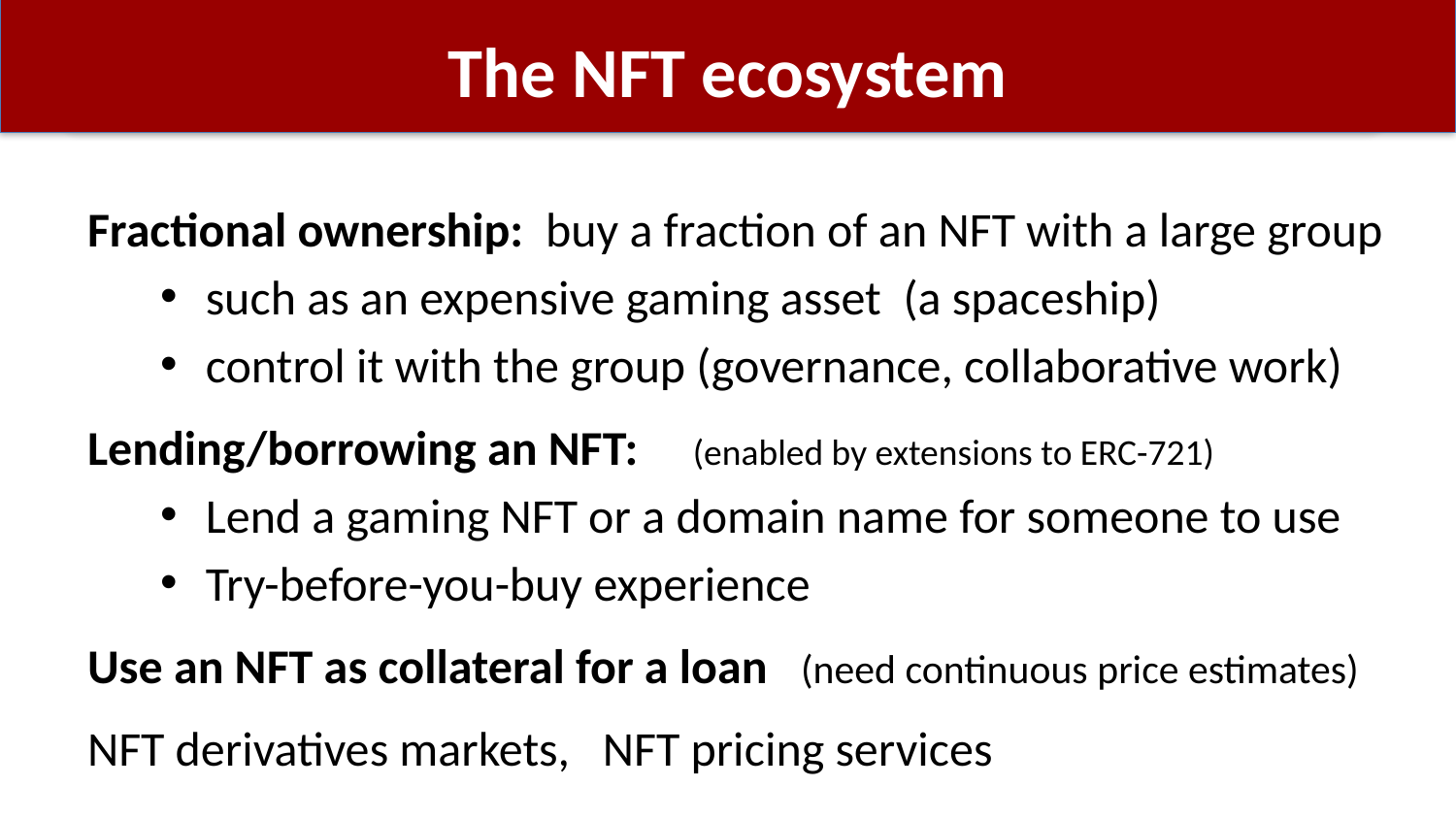

# The NFT ecosystem
Fractional ownership:  buy a fraction of an NFT with a large group
such as an expensive gaming asset  (a spaceship)
control it with the group (governance, collaborative work)
Lending/borrowing an NFT:     (enabled by extensions to ERC-721)
Lend a gaming NFT or a domain name for someone to use
Try-before-you-buy experience
Use an NFT as collateral for a loan   (need continuous price estimates)
NFT derivatives markets,   NFT pricing services